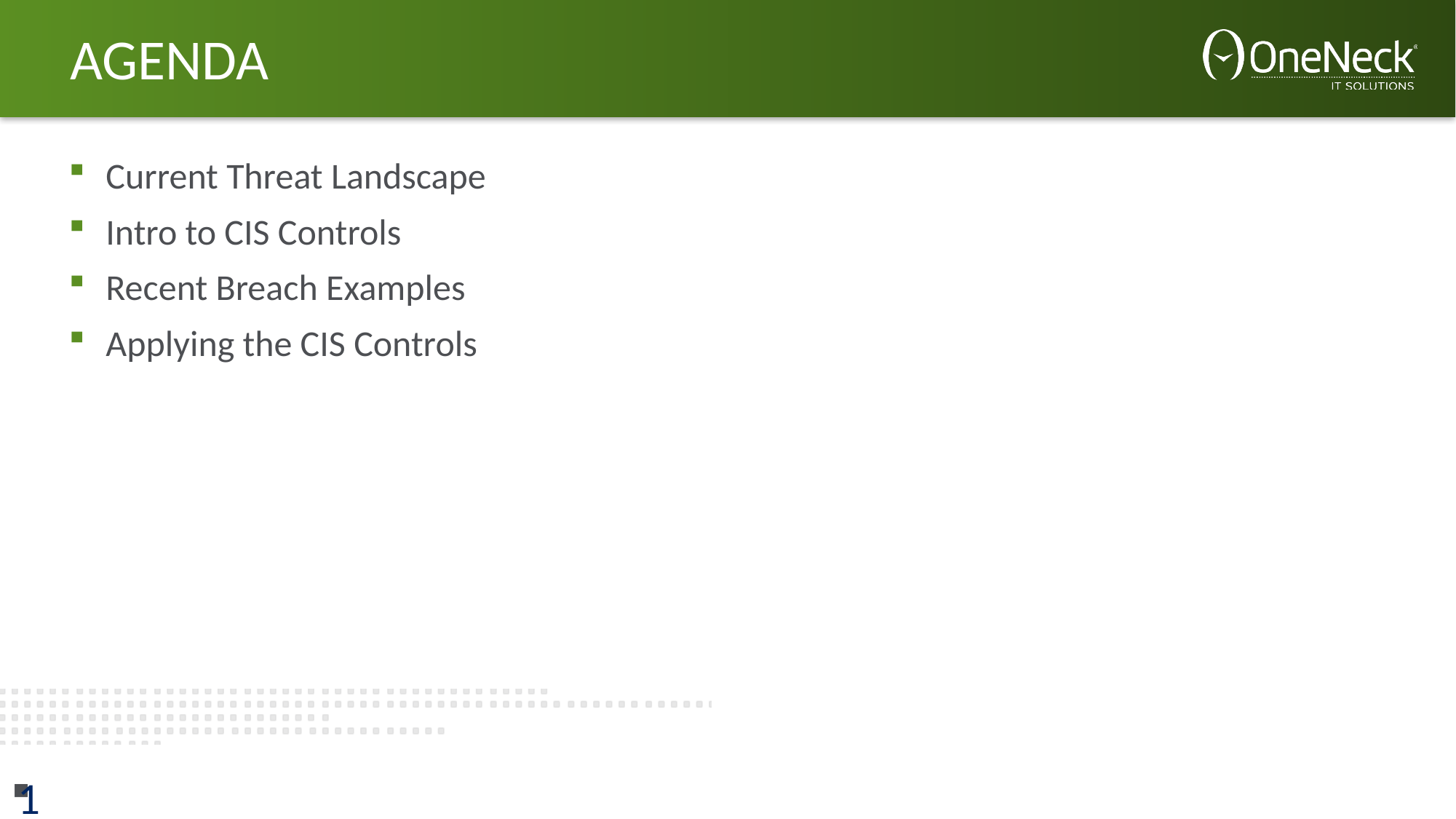

# Agenda
Current Threat Landscape
Intro to CIS Controls
Recent Breach Examples
Applying the CIS Controls
11